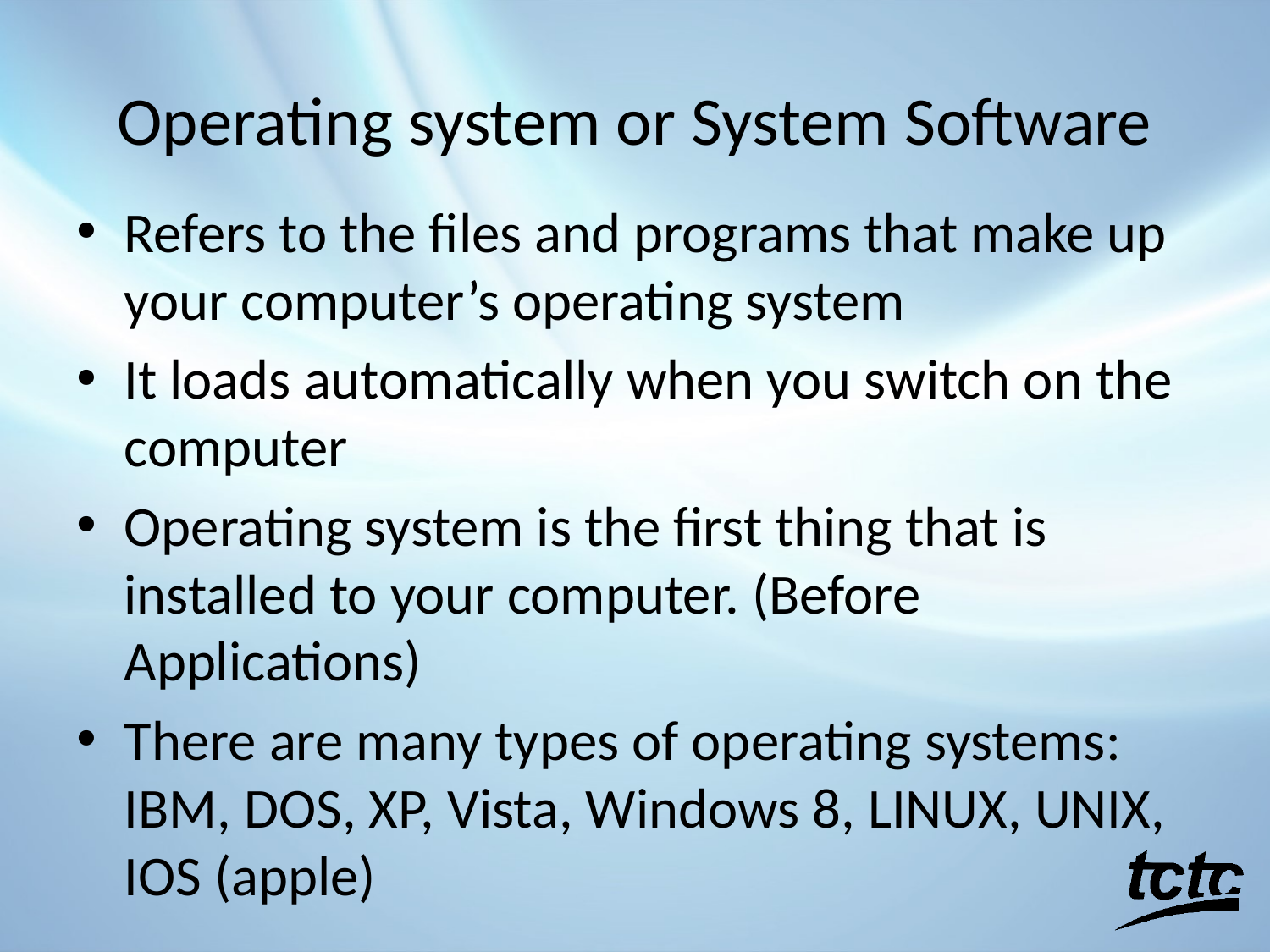

# Operating system or System Software
Refers to the files and programs that make up your computer’s operating system
It loads automatically when you switch on the computer
Operating system is the first thing that is installed to your computer. (Before Applications)
There are many types of operating systems: IBM, DOS, XP, Vista, Windows 8, LINUX, UNIX, IOS (apple)